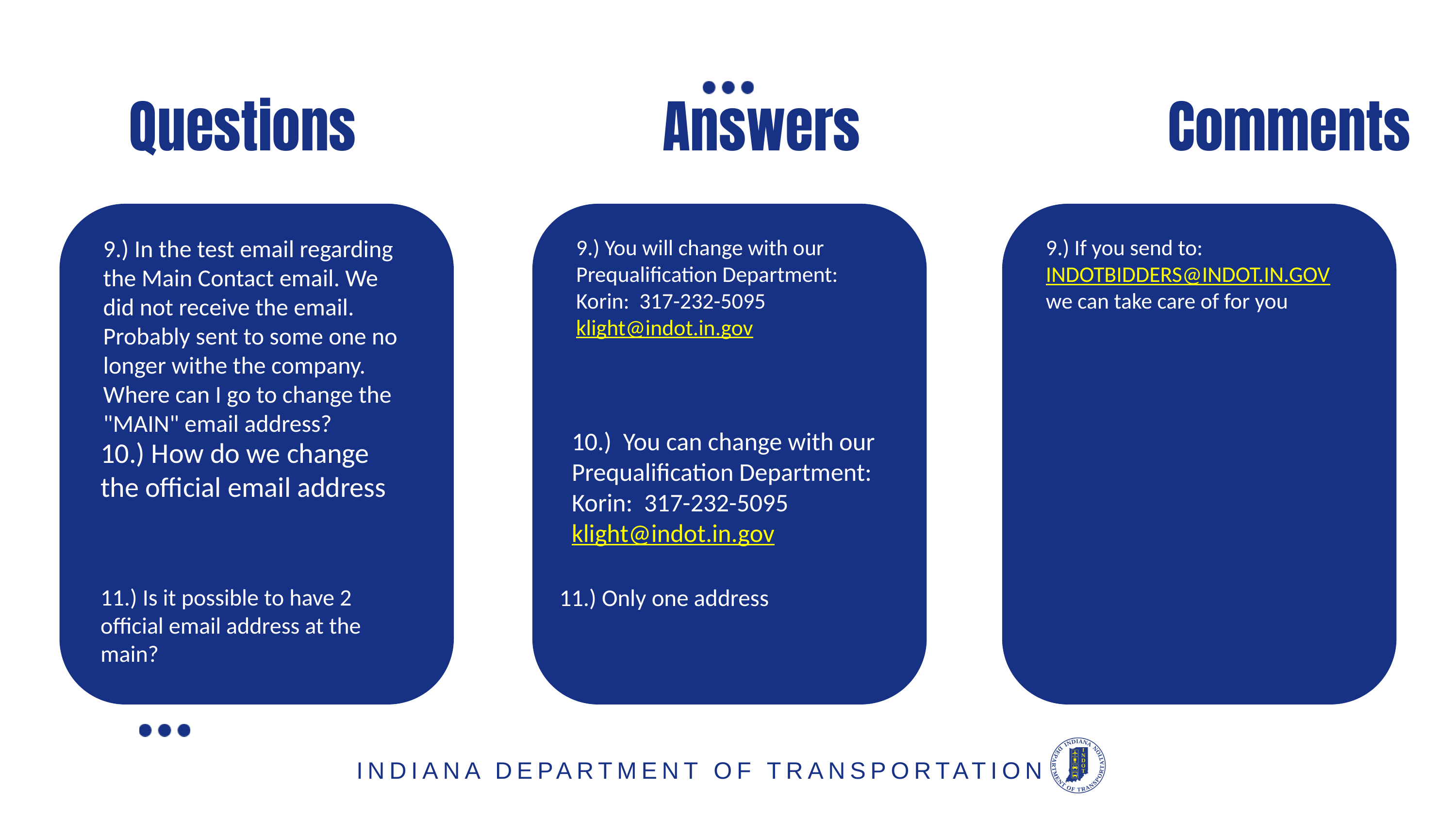

Questions                       Answers                       Comments
9.) In the test email regarding the Main Contact email. We did not receive the email. Probably sent to some one no longer withe the company. Where can I go to change the "MAIN" email address?
9.) You will change with our Prequalification Department:  Korin:  317-232-5095
klight@indot.in.gov
9.) If you send to: INDOTBIDDERS@INDOT.IN.GOV we can take care of for you
10.)  You can change with our Prequalification Department:  Korin:  317-232-5095
klight@indot.in.gov
10.) How do we change the official email address

11.) Is it possible to have 2 official email address at the main?
11.) Only one address